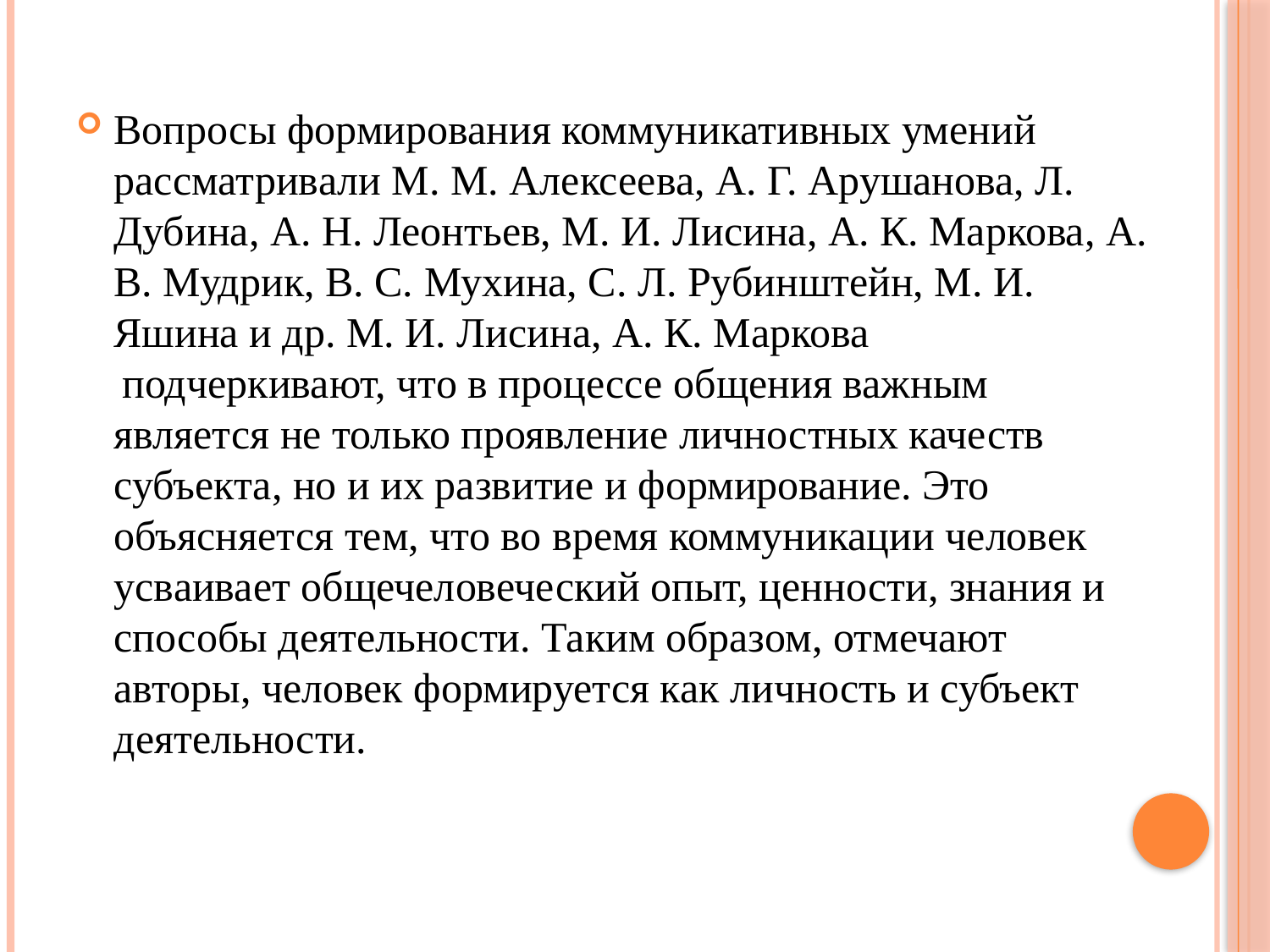

Вопросы формирования коммуникативных умений рассматривали М. М. Алексеева, А. Г. Арушанова, Л. Дубина, А. Н. Леонтьев, М. И. Лисина, А. К. Маркова, А. В. Мудрик, В. С. Мухина, С. Л. Рубинштейн, М. И. Яшина и др. М. И. Лисина, А. К. Маркова  подчеркивают, что в процессе общения важным является не только проявление личностных качеств субъекта, но и их развитие и формирование. Это объясняется тем, что во время коммуникации человек усваивает общечеловеческий опыт, ценности, знания и способы деятельности. Таким образом, отмечают авторы, человек формируется как личность и субъект деятельности.